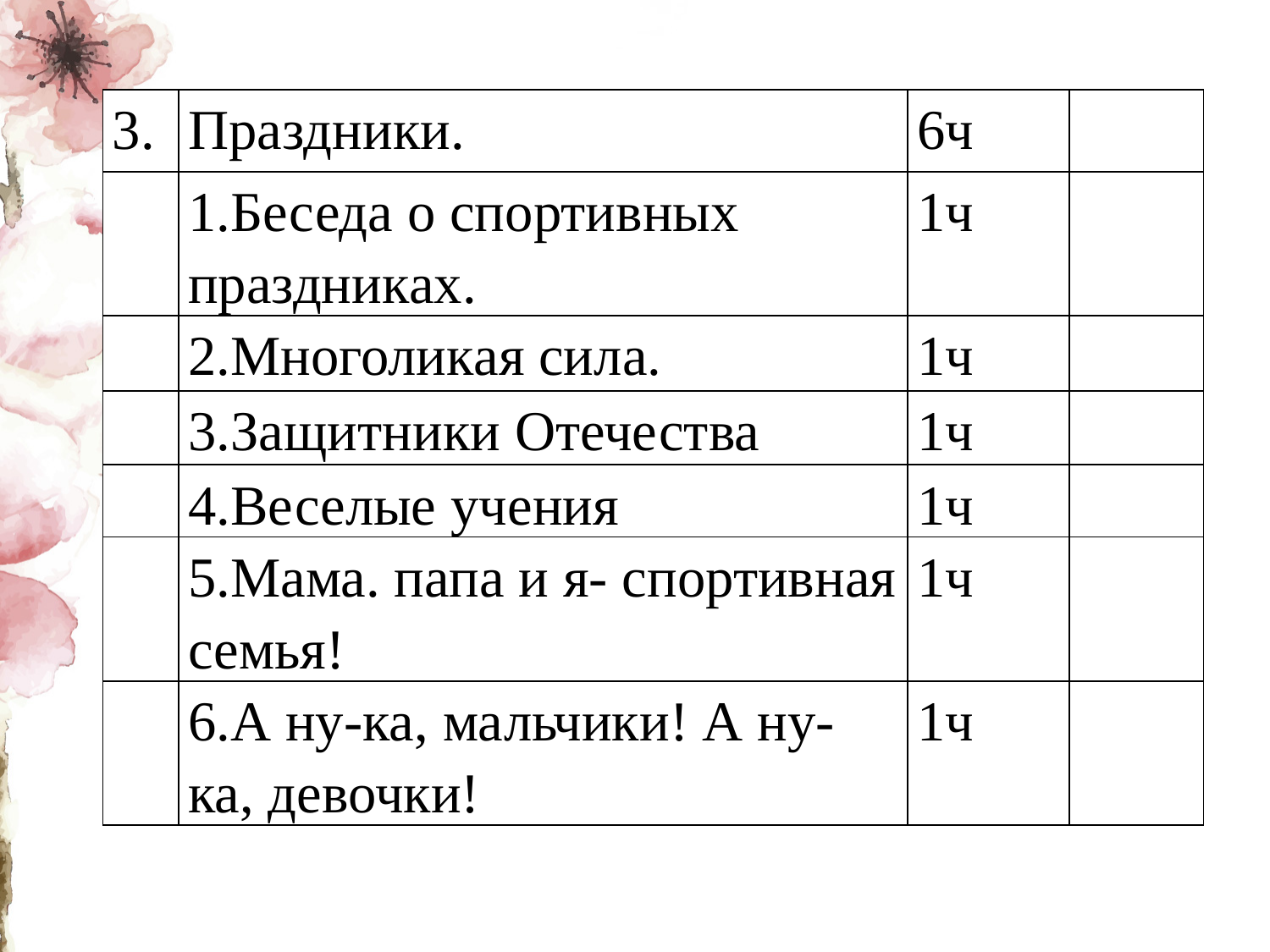

| 3. | Праздники. | 6ч |  |
| --- | --- | --- | --- |
|  | 1.Беседа о спортивных праздниках. | 1ч |  |
|  | 2.Многоликая сила. | 1ч |  |
|  | 3.Защитники Отечества | 1ч |  |
|  | 4.Веселые учения | 1ч |  |
|  | 5.Мама. папа и я- спортивная семья! | 1ч |  |
|  | 6.А ну-ка, мальчики! А ну- ка, девочки! | 1ч |  |